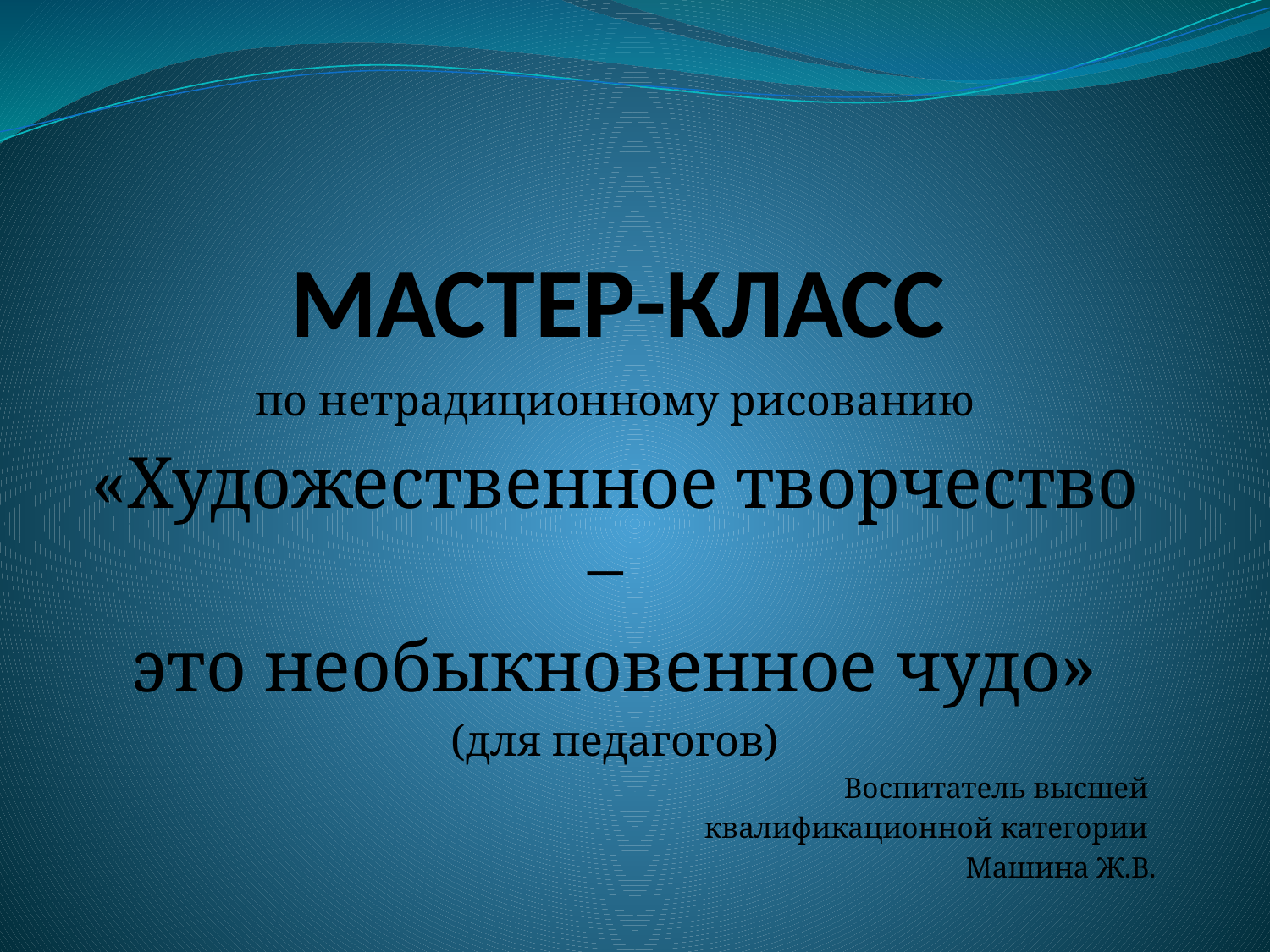

# МАСТЕР-КЛАСС
по нетрадиционному рисованию
«Художественное творчество –
это необыкновенное чудо»
(для педагогов)
Воспитатель высшей
квалификационной категории
Машина Ж.В.